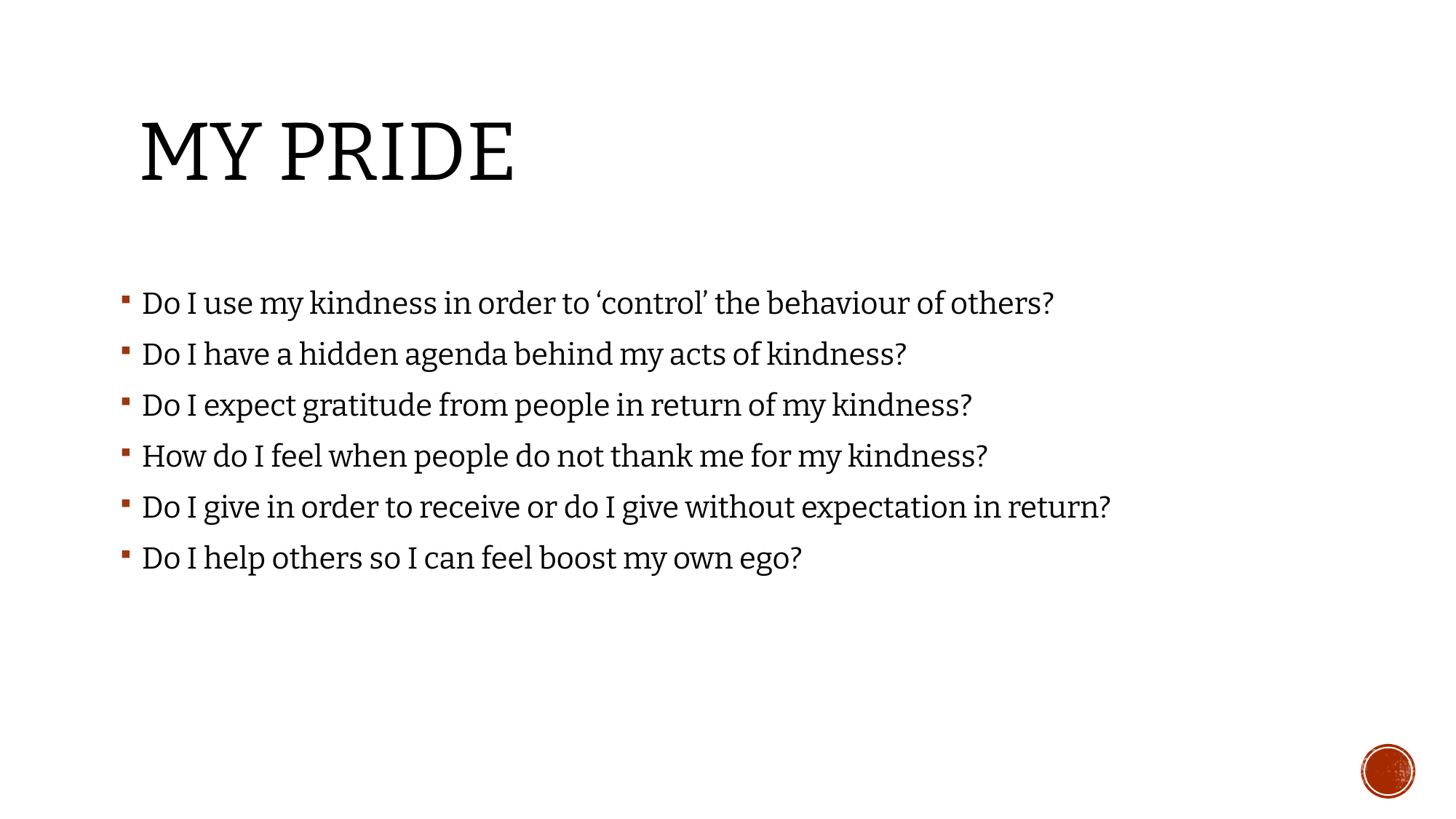

# My pride
Do I use my kindness in order to ‘control’ the behaviour of others?
Do I have a hidden agenda behind my acts of kindness?
Do I expect gratitude from people in return of my kindness?
How do I feel when people do not thank me for my kindness?
Do I give in order to receive or do I give without expectation in return?
Do I help others so I can feel boost my own ego?